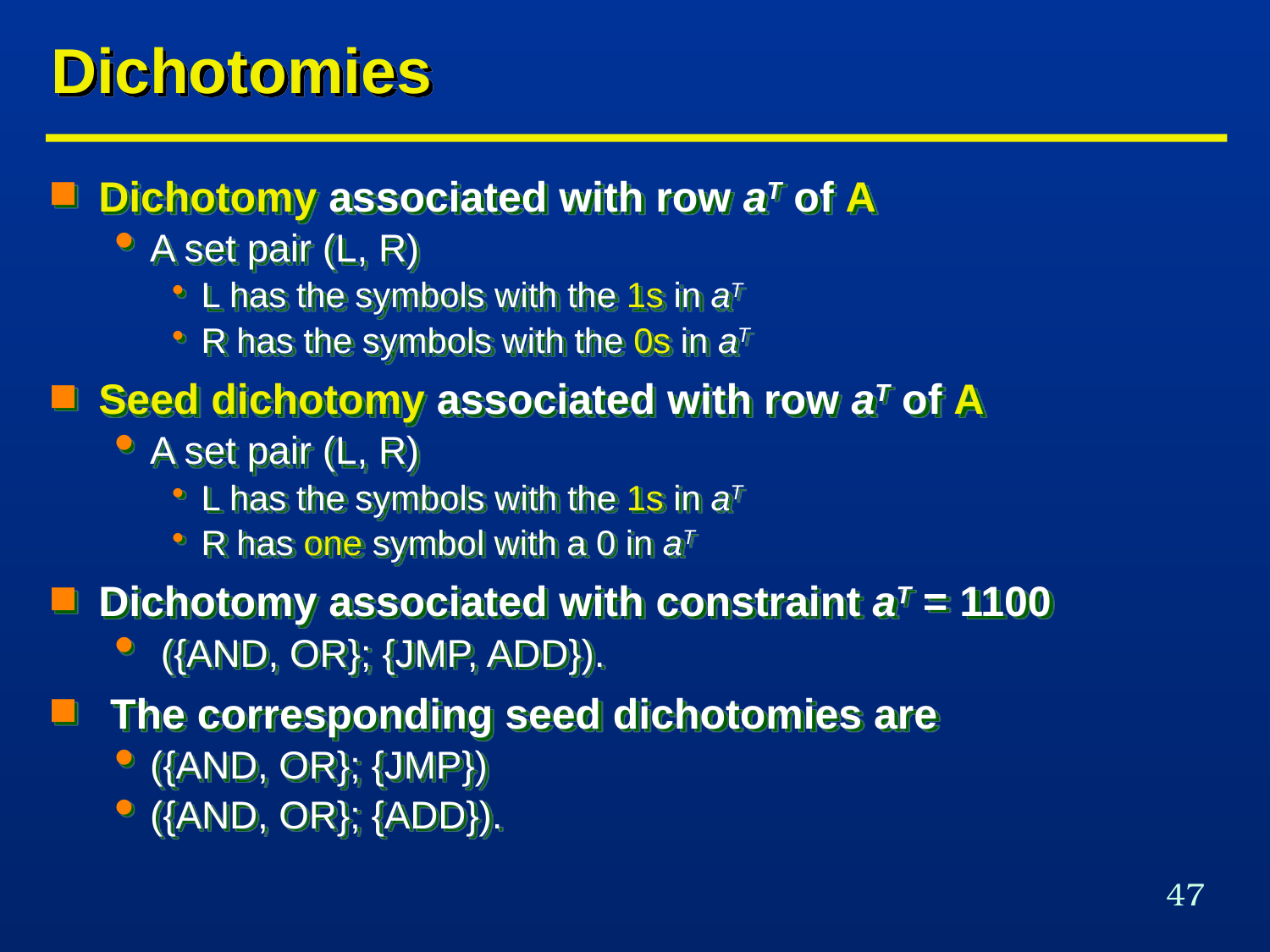

# Dichotomies
Dichotomy associated with row aT of A
A set pair (L, R)
L has the symbols with the 1s in aT
R has the symbols with the 0s in aT
Seed dichotomy associated with row aT of A
A set pair (L, R)
L has the symbols with the 1s in aT
R has one symbol with a 0 in aT
Dichotomy associated with constraint aT = 1100
 ({AND, OR}; {JMP, ADD}).
 The corresponding seed dichotomies are
({AND, OR}; {JMP})
({AND, OR}; {ADD}).